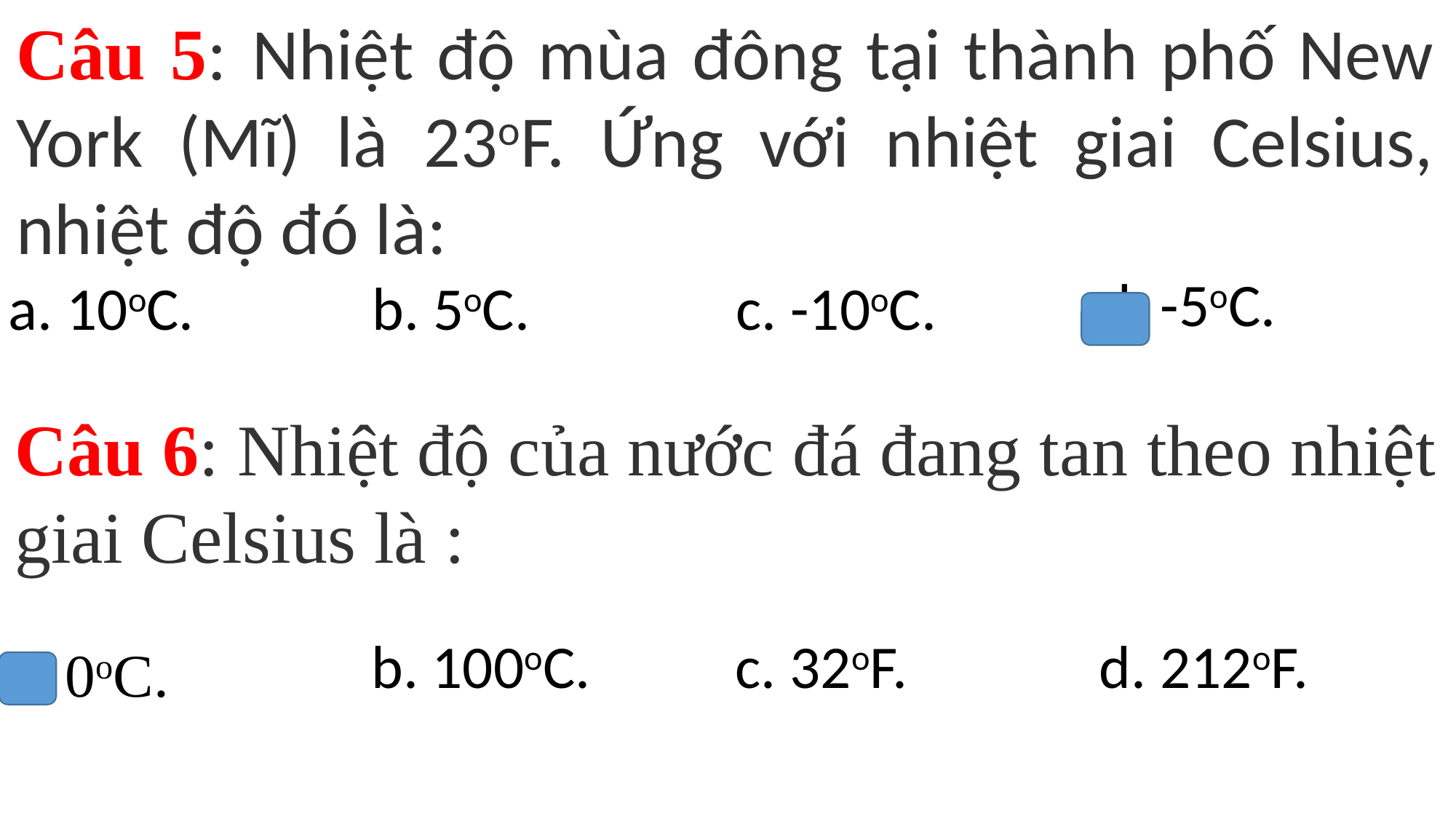

Câu 5: Nhiệt độ mùa đông tại thành phố New York (Mĩ) là 23oF. Ứng với nhiệt giai Celsius, nhiệt độ đó là:
| a. 10oC. | b. 5oC. | c. -10oC. | d. -5oC. |
| --- | --- | --- | --- |

Câu 6: Nhiệt độ của nước đá đang tan theo nhiệt giai Celsius là :
| a. 0oC. | b. 100oC. | c. 32oF. | d. 212oF. |
| --- | --- | --- | --- |